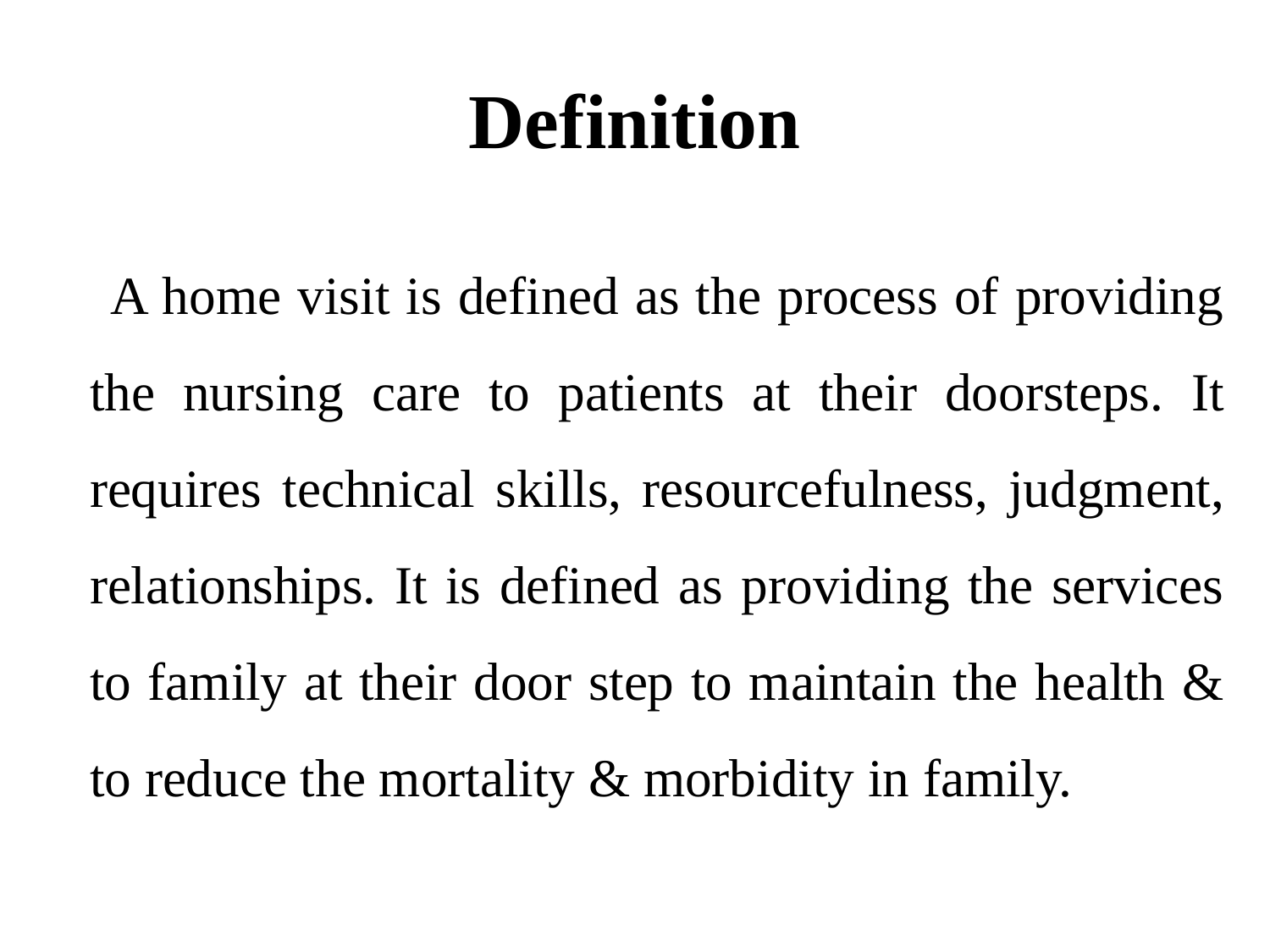

# Definition
    A home visit is defined as the process of providing the nursing care to patients at their doorsteps. It requires technical skills, resourcefulness, judgment, relationships. It is defined as providing the services to family at their door step to maintain the health & to reduce the mortality & morbidity in family.